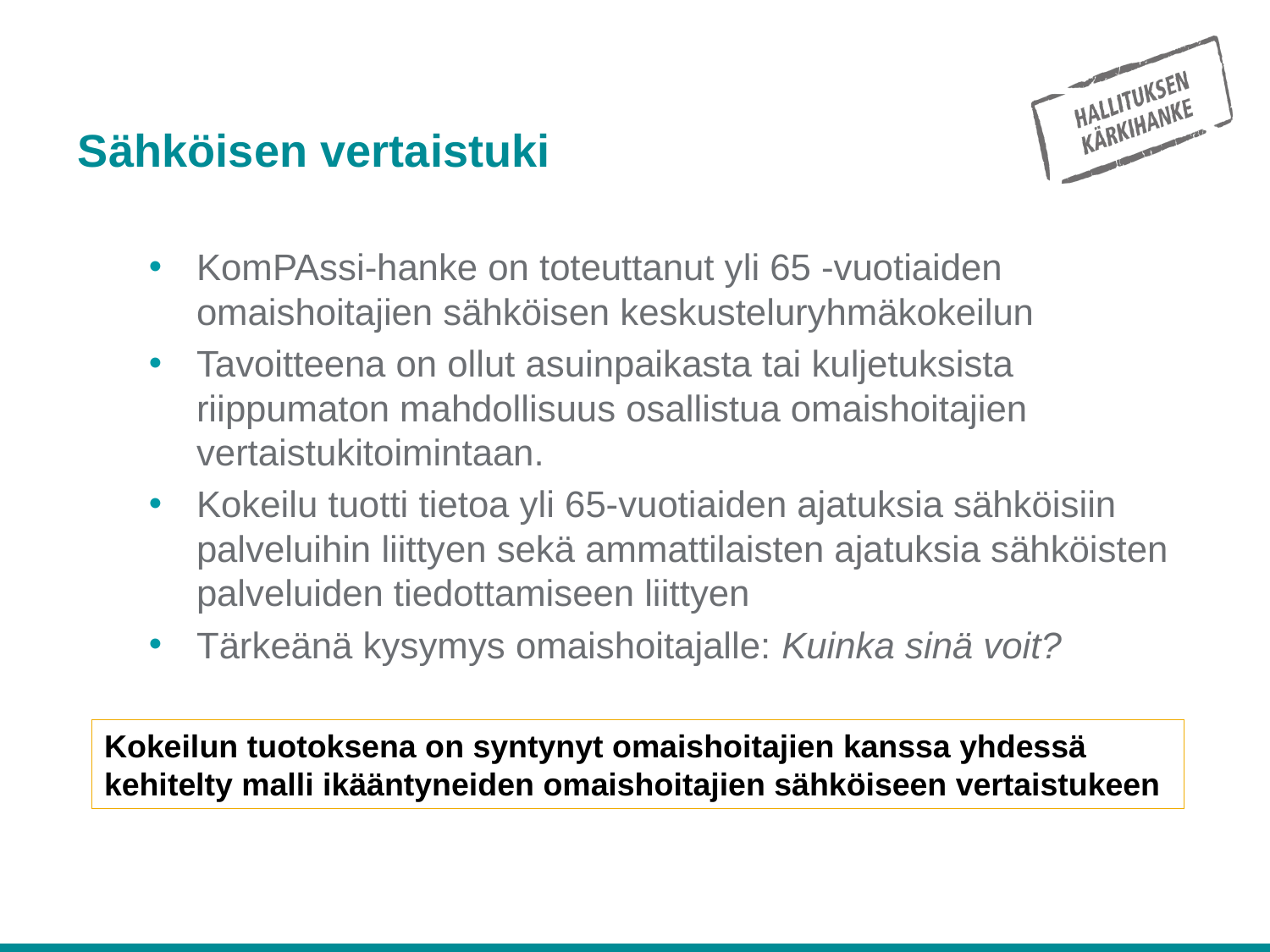

# Sähköisen vertaistuki
KomPAssi-hanke on toteuttanut yli 65 -vuotiaiden omaishoitajien sähköisen keskusteluryhmäkokeilun
Tavoitteena on ollut asuinpaikasta tai kuljetuksista riippumaton mahdollisuus osallistua omaishoitajien vertaistukitoimintaan.
Kokeilu tuotti tietoa yli 65-vuotiaiden ajatuksia sähköisiin palveluihin liittyen sekä ammattilaisten ajatuksia sähköisten palveluiden tiedottamiseen liittyen
Tärkeänä kysymys omaishoitajalle: Kuinka sinä voit?

Kokeilun tuotoksena on syntynyt omaishoitajien kanssa yhdessä kehitelty malli ikääntyneiden omaishoitajien sähköiseen vertaistukeen